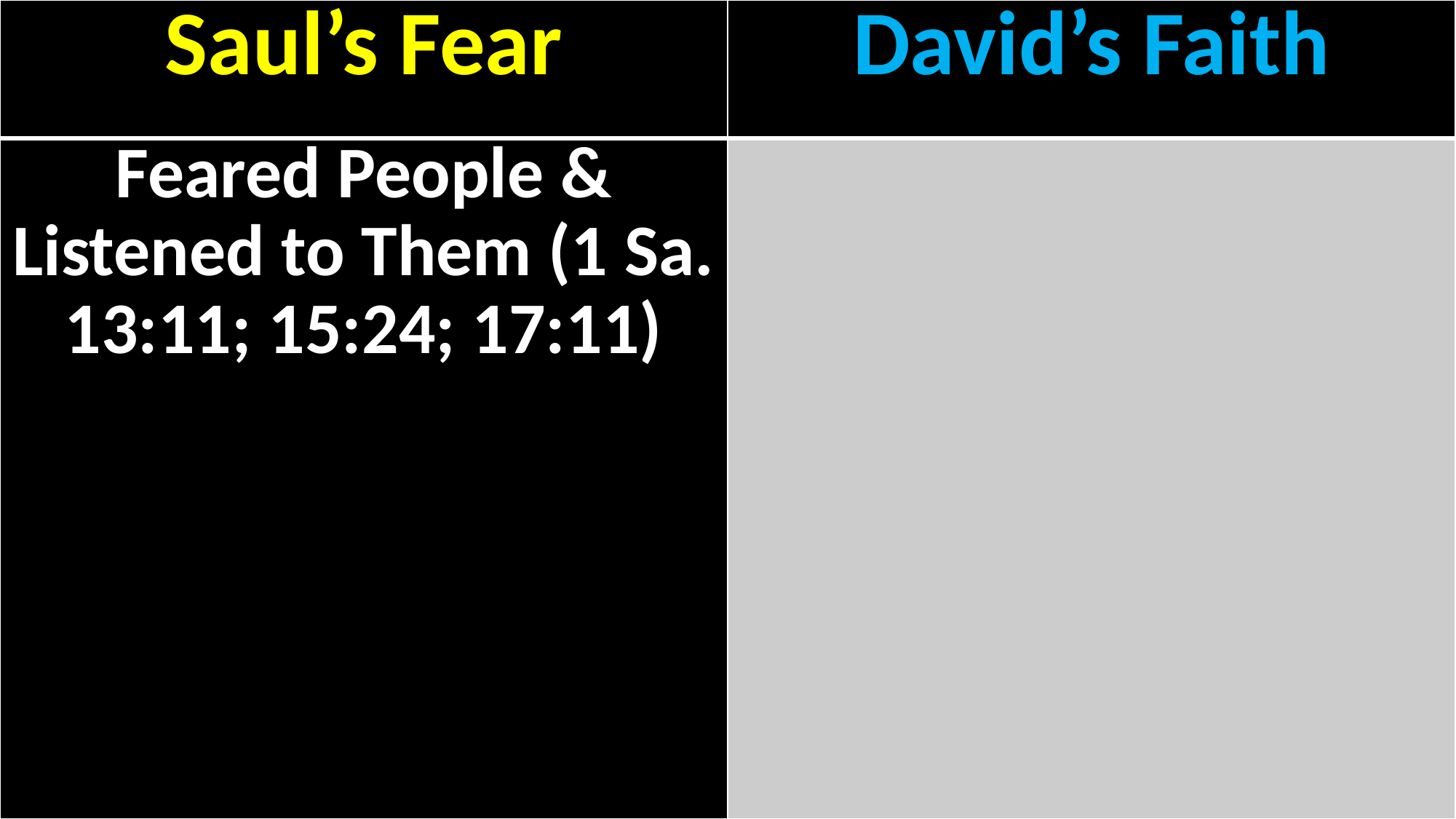

| Saul’s Fear | David’s Faith |
| --- | --- |
| Feared People & Listened to Them (1 Sa. 13:11; 15:24; 17:11) |  |